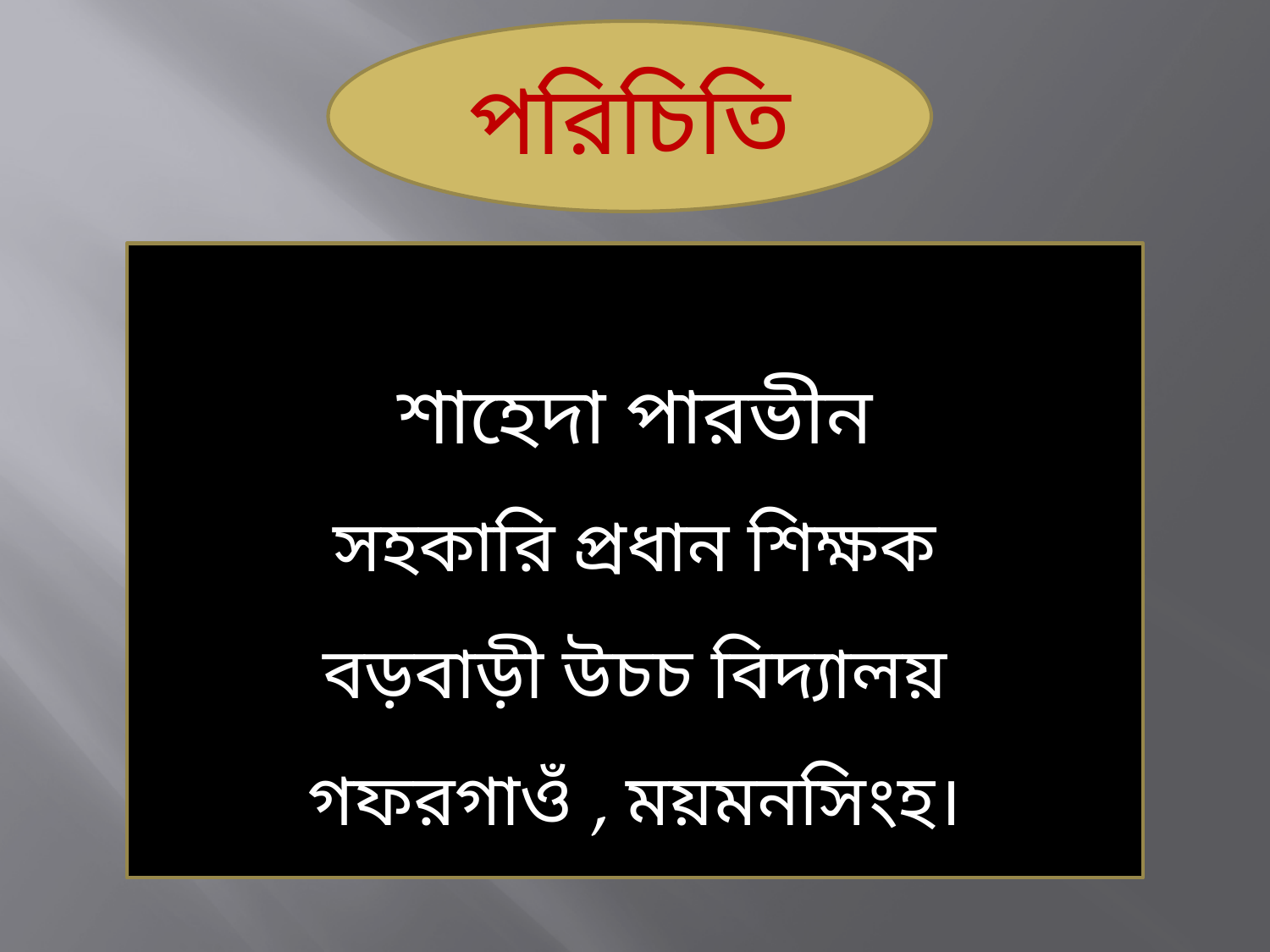

পরিচিতি

শাহেদা পারভীন
সহকারি প্রধান শিক্ষক
বড়বাড়ী উচচ বিদ্যালয়
গফরগাওঁ , ময়মনসিংহ।